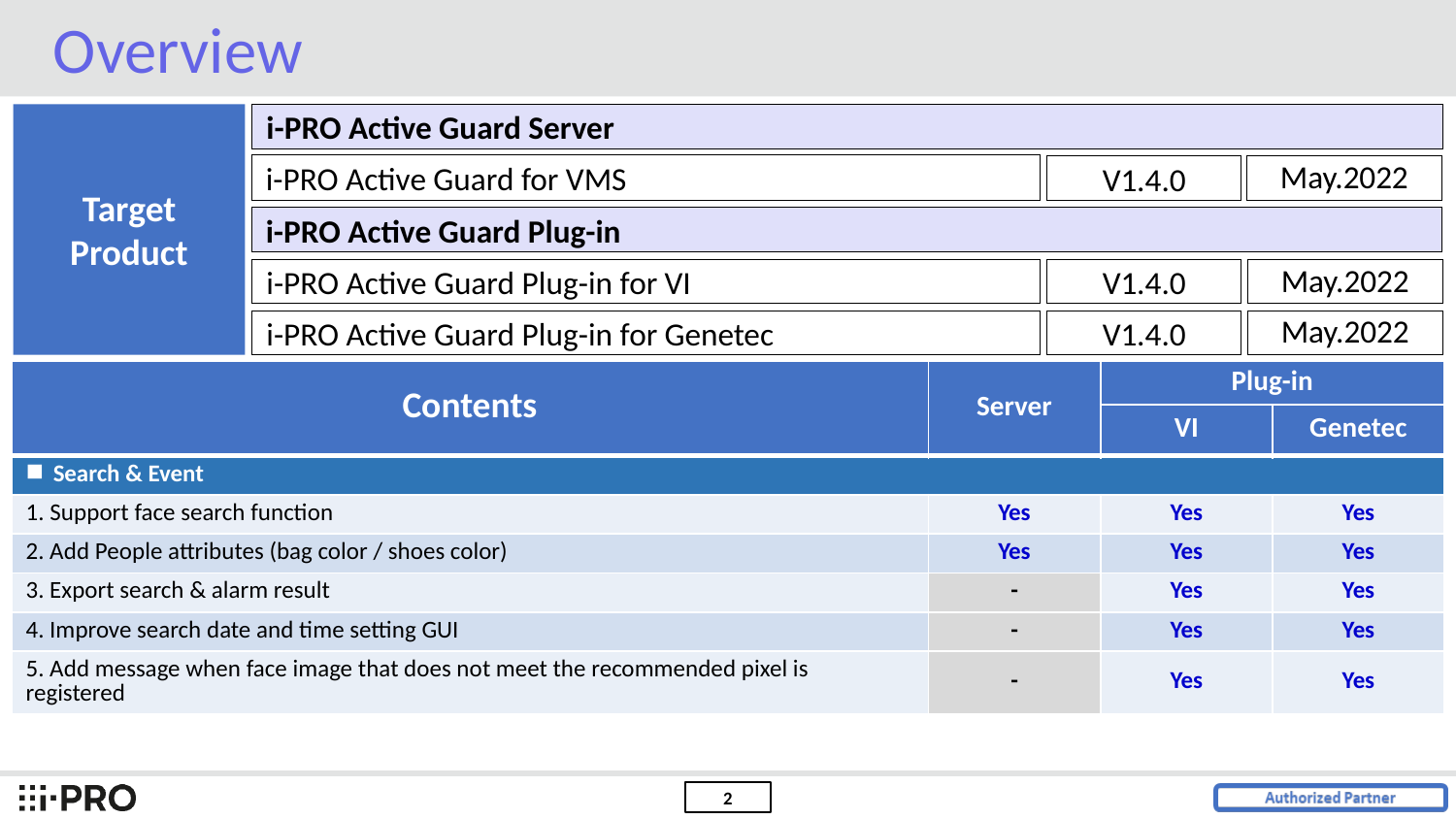

Overview
Target
Product
i-PRO Active Guard Server
i-PRO Active Guard for VMS
V1.4.0
May.2022
i-PRO Active Guard Plug-in
i-PRO Active Guard Plug-in for VI
May.2022
V1.4.0
i-PRO Active Guard Plug-in for Genetec
May.2022
V1.4.0
| Contents | Server | Plug-in |  |
| --- | --- | --- | --- |
|  |  | VI | Genetec |
| Search & Event |  |  |  |
| 1. Support face search function | Yes | Yes | Yes |
| 2. Add People attributes (bag color / shoes color) | Yes | Yes | Yes |
| 3. Export search & alarm result | - | Yes | Yes |
| 4. Improve search date and time setting GUI | - | Yes | Yes |
| 5. Add message when face image that does not meet the recommended pixel is registered | - | Yes | Yes |